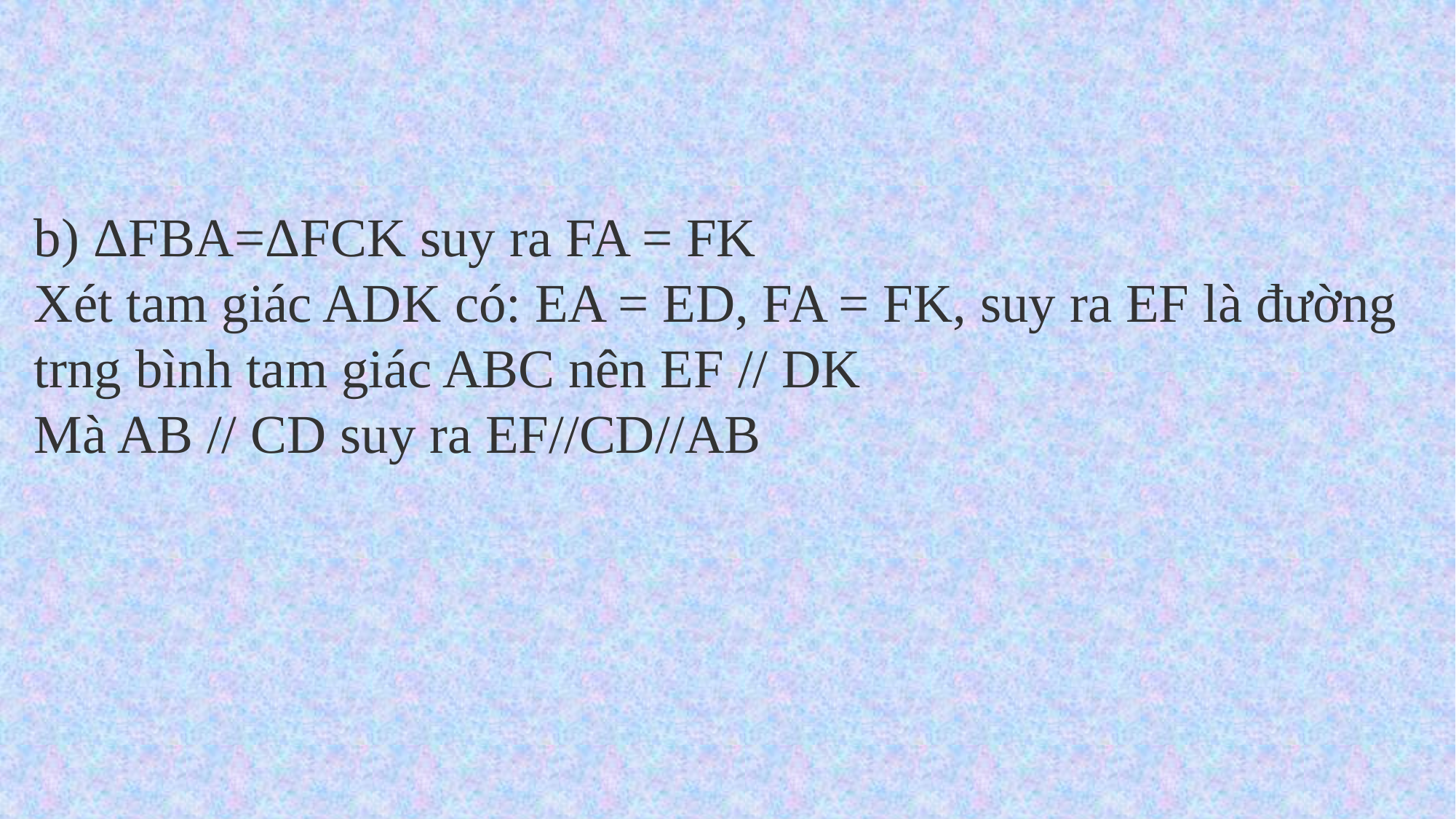

b) ΔFBA=ΔFCK suy ra FA = FK
Xét tam giác ADK có: EA = ED, FA = FK, suy ra EF là đường trng bình tam giác ABC nên EF // DK
Mà AB // CD suy ra EF//CD//AB